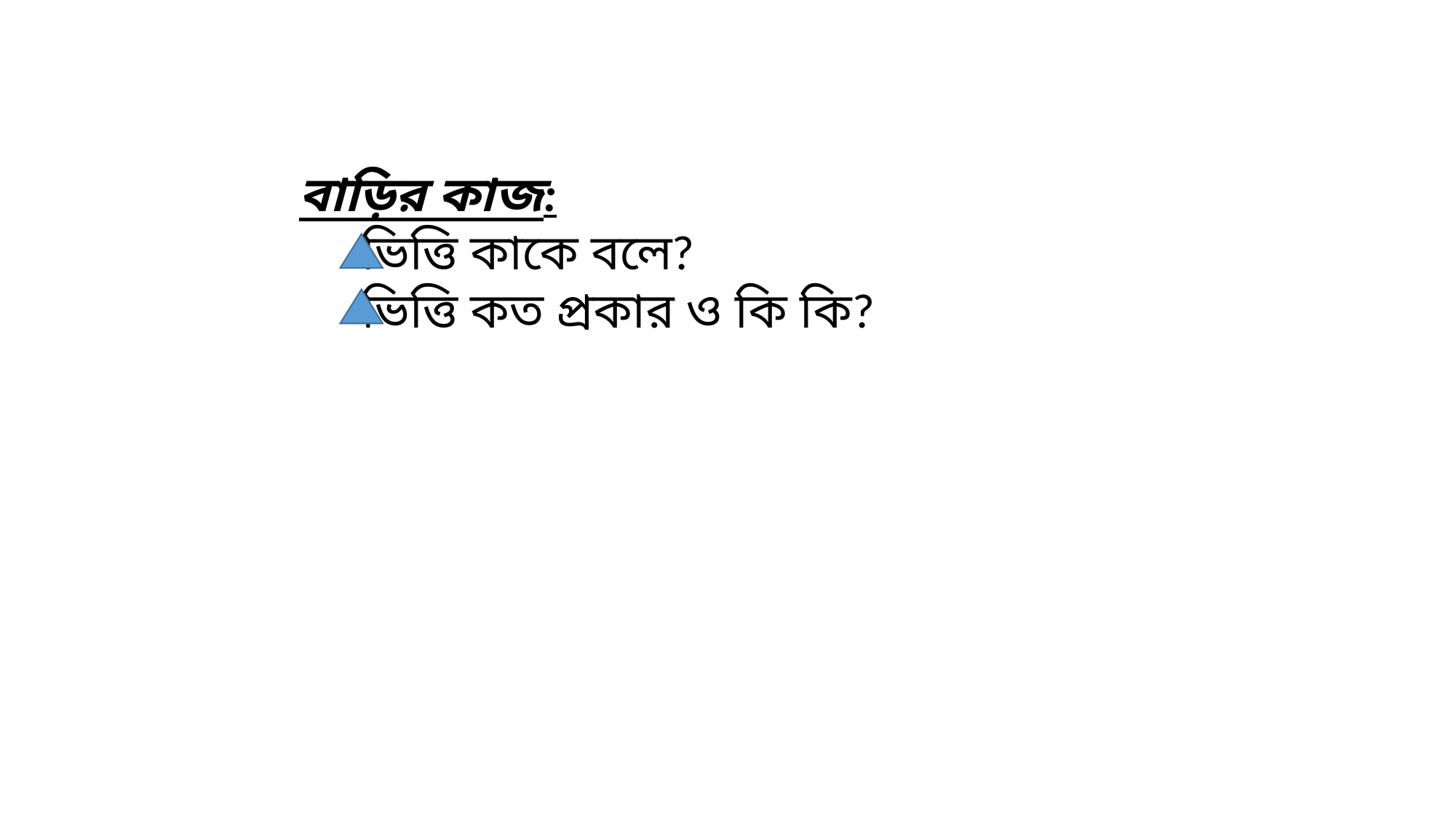

বাড়ির কাজ:
     ভিত্তি কাকে বলে?
     ভিত্তি কত প্রকার ও কি কি?